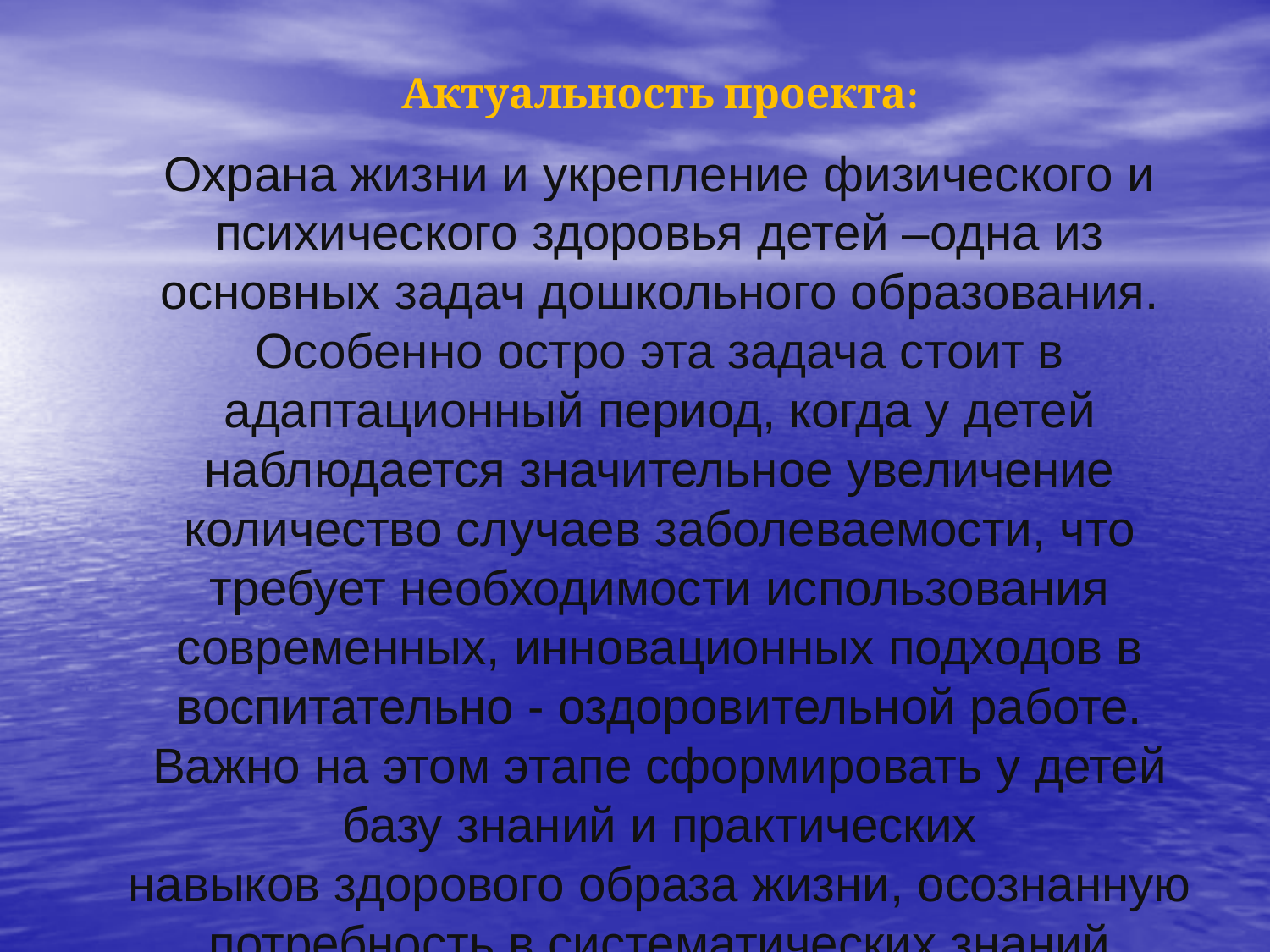

Актуальность проекта:
Охрана жизни и укрепление физического и психического здоровья детей –одна из основных задач дошкольного образования. Особенно остро эта задача стоит в адаптационный период, когда у детей наблюдается значительное увеличение количество случаев заболеваемости, что требует необходимости использования современных, инновационных подходов в воспитательно - оздоровительной работе. Важно на этом этапе сформировать у детей базу знаний и практических навыков здорового образа жизни, осознанную потребность в систематических знаний физической культурой и спортом.